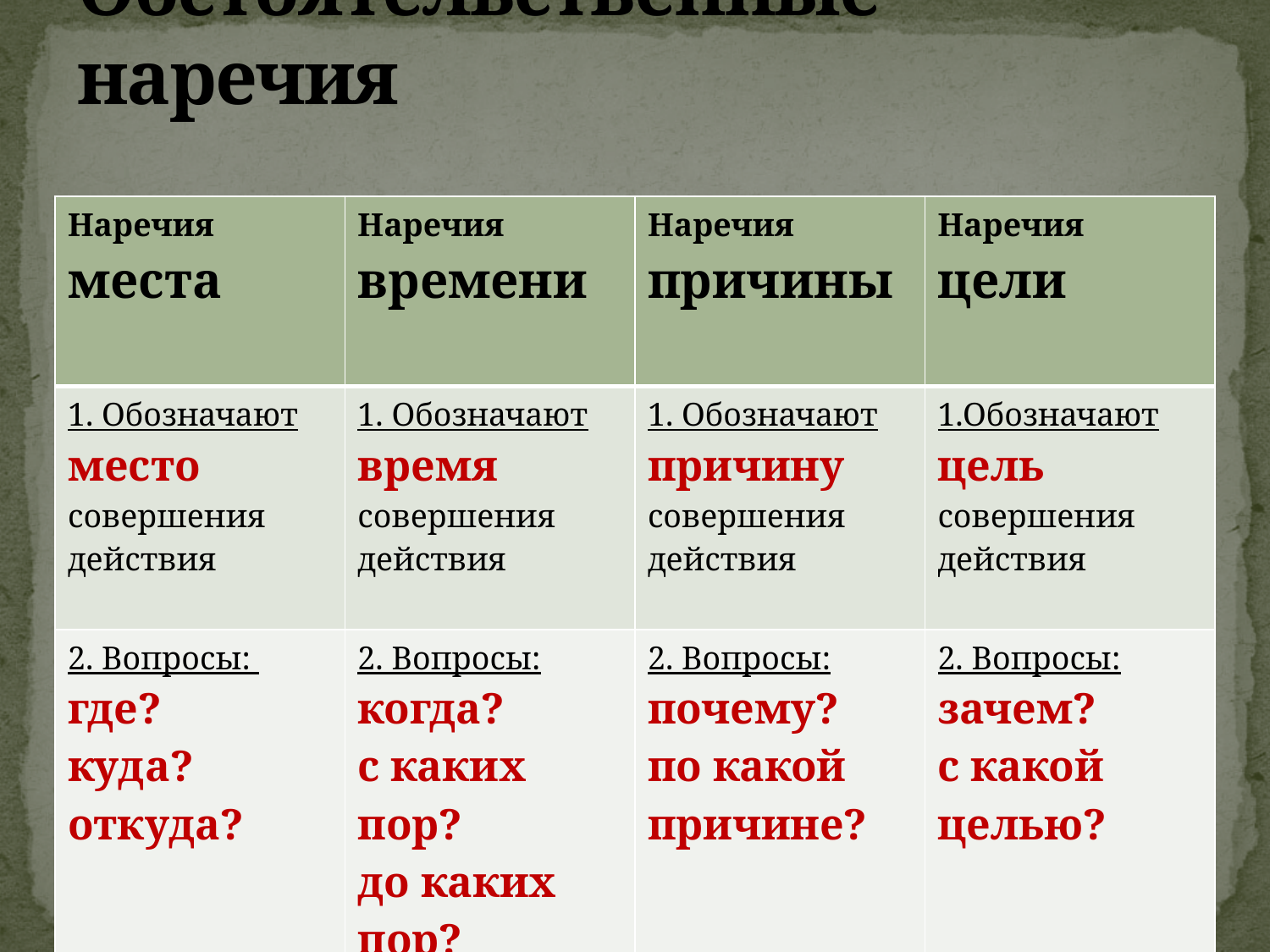

# Обстоятельственные  наречия
| Наречия места | Наречия времени | Наречия причины | Наречия цели |
| --- | --- | --- | --- |
| 1. Обозначают место совершения действия | 1. Обозначают время совершения действия | 1. Обозначают причину совершения действия | 1.Обозначают цель совершения действия |
| 2. Вопросы: где? куда? откуда? | 2. Вопросы: когда? с каких пор? до каких пор? | 2. Вопросы: почему? по какой причине? | 2. Вопросы: зачем? с какой целью? |